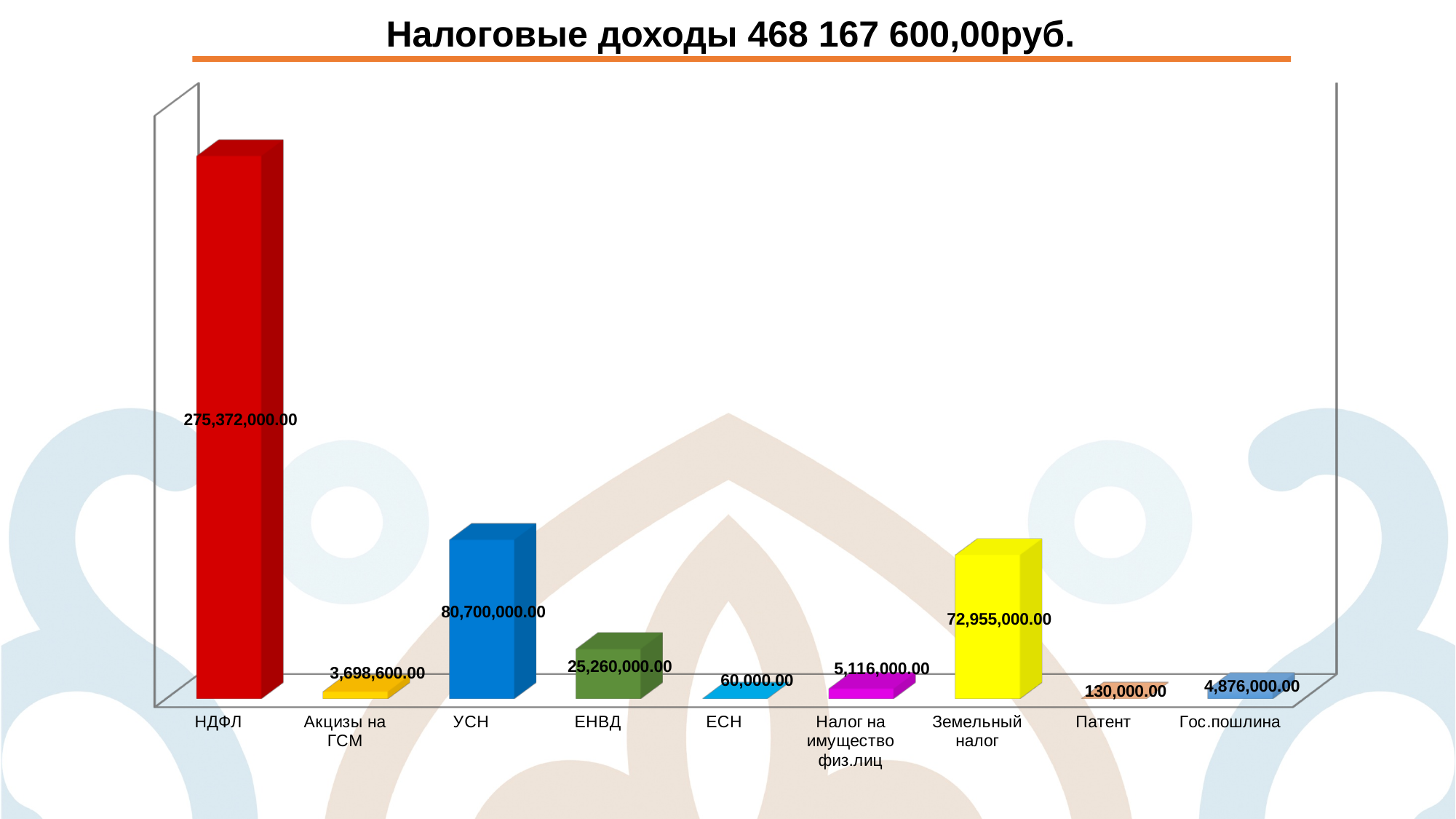

Налоговые доходы 468 167 600,00руб.

[unsupported chart]